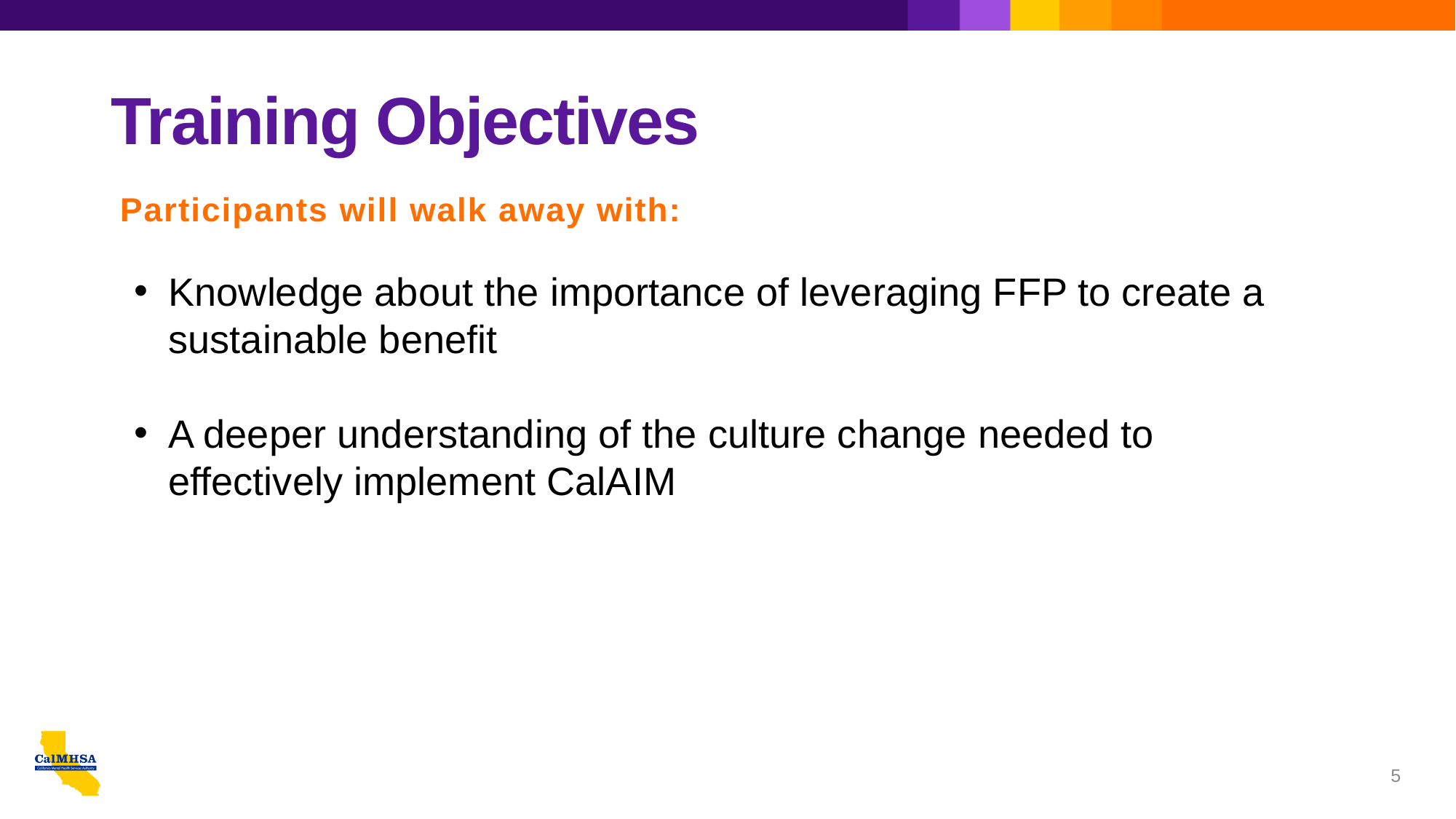

# Training Objectives

Participants will walk away with:
Knowledge about the importance of leveraging FFP to create a sustainable benefit

A deeper understanding of the culture change needed to effectively implement CalAIM